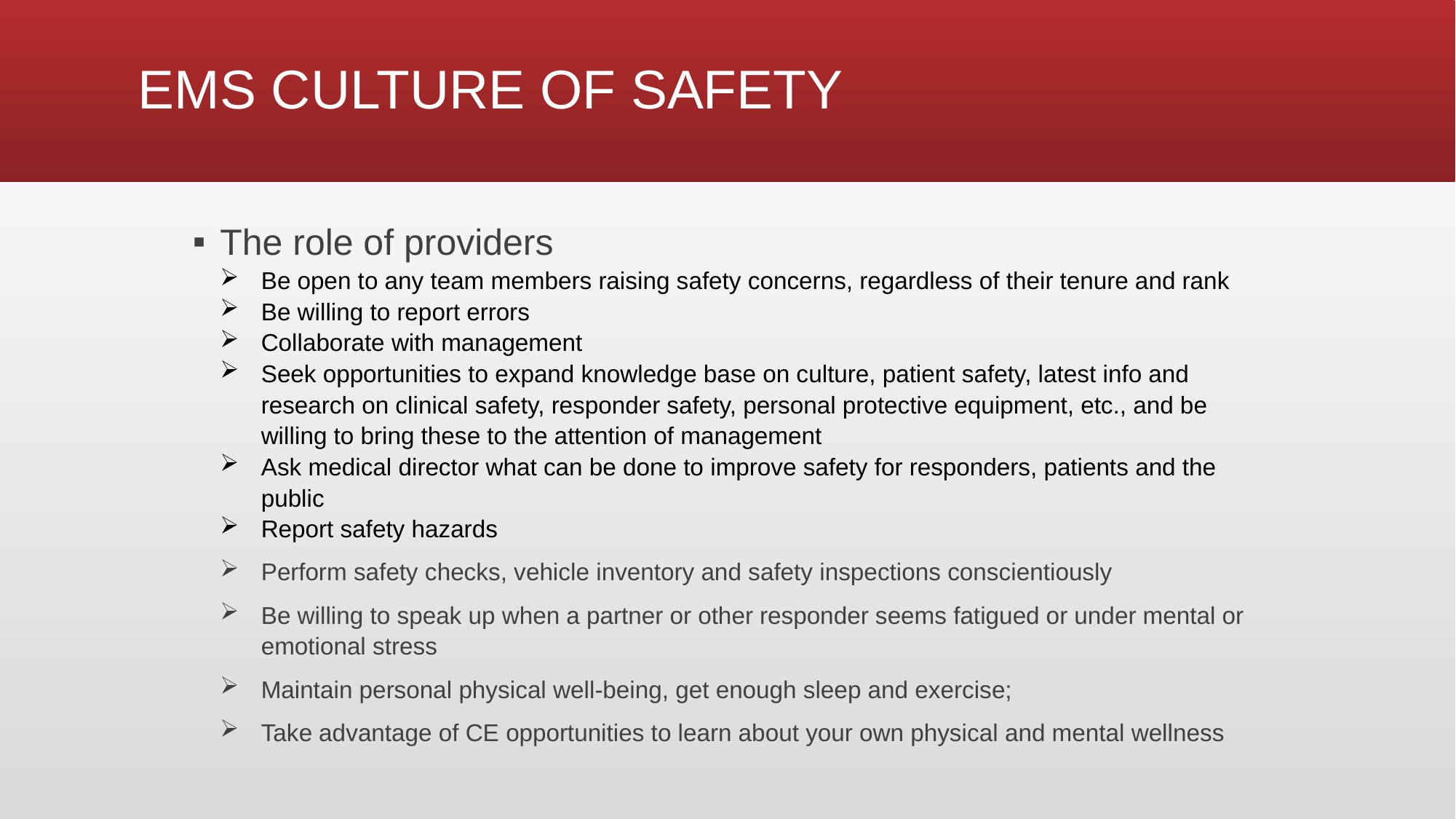

# EMS CULTURE OF SAFETY
The role of providers
Be open to any team members raising safety concerns, regardless of their tenure and rank
Be willing to report errors
Collaborate with management
Seek opportunities to expand knowledge base on culture, patient safety, latest info and research on clinical safety, responder safety, personal protective equipment, etc., and be willing to bring these to the attention of management
Ask medical director what can be done to improve safety for responders, patients and the public
Report safety hazards
Perform safety checks, vehicle inventory and safety inspections conscientiously
Be willing to speak up when a partner or other responder seems fatigued or under mental or emotional stress
Maintain personal physical well-being, get enough sleep and exercise;
Take advantage of CE opportunities to learn about your own physical and mental wellness